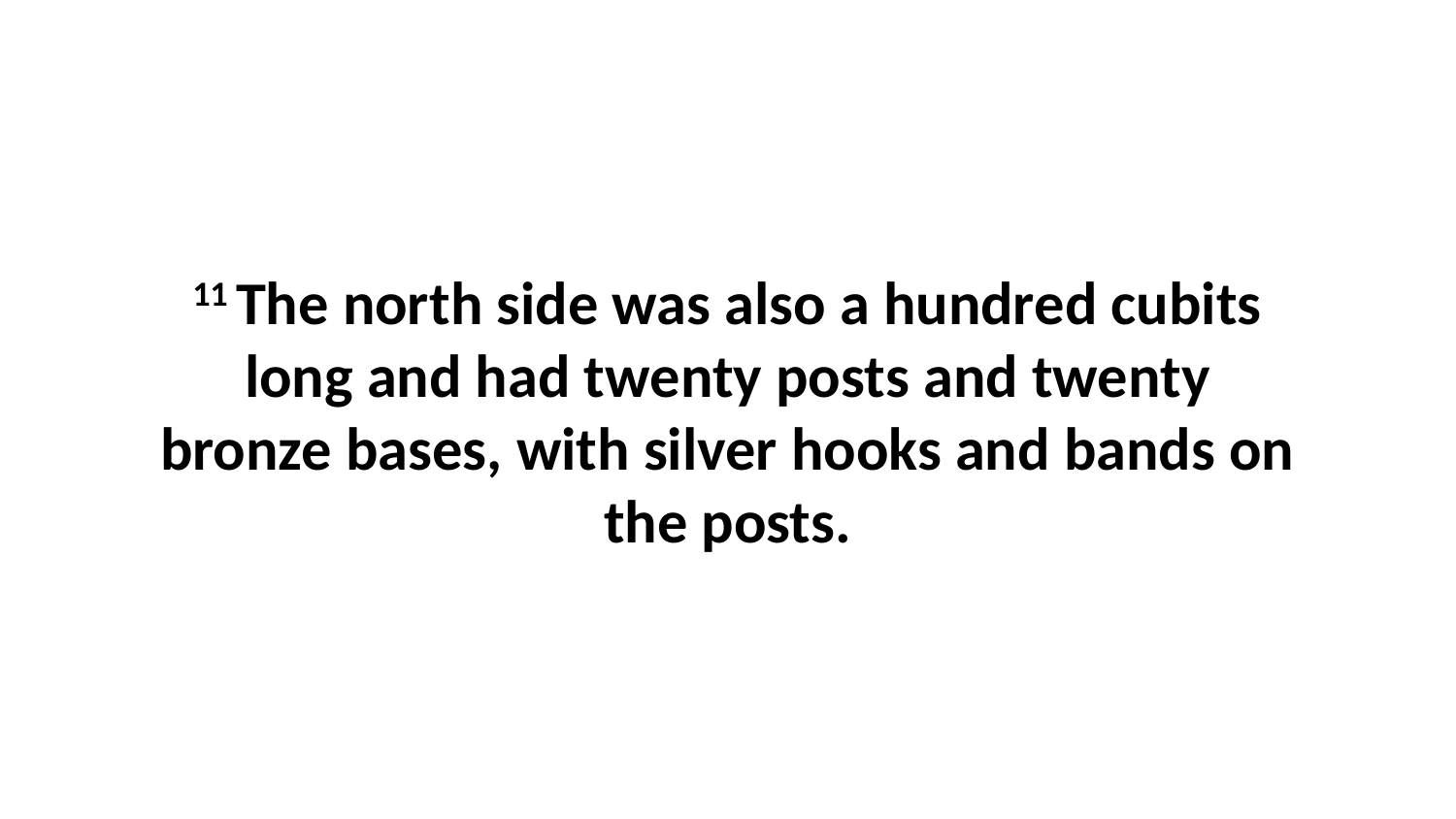

11 The north side was also a hundred cubits long and had twenty posts and twenty bronze bases, with silver hooks and bands on the posts.